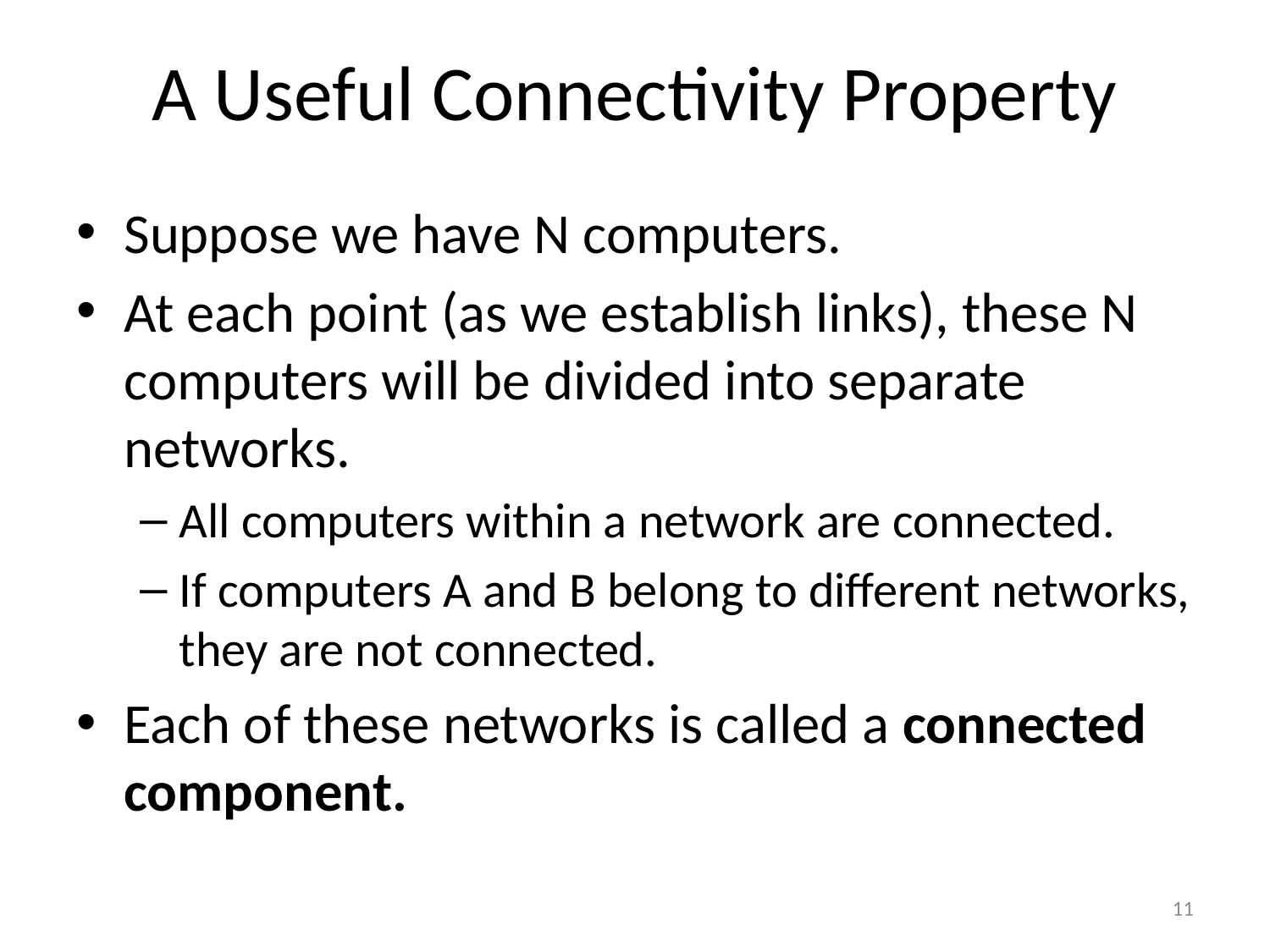

# A Useful Connectivity Property
Suppose we have N computers.
At each point (as we establish links), these N computers will be divided into separate networks.
All computers within a network are connected.
If computers A and B belong to different networks, they are not connected.
Each of these networks is called a connected component.
11